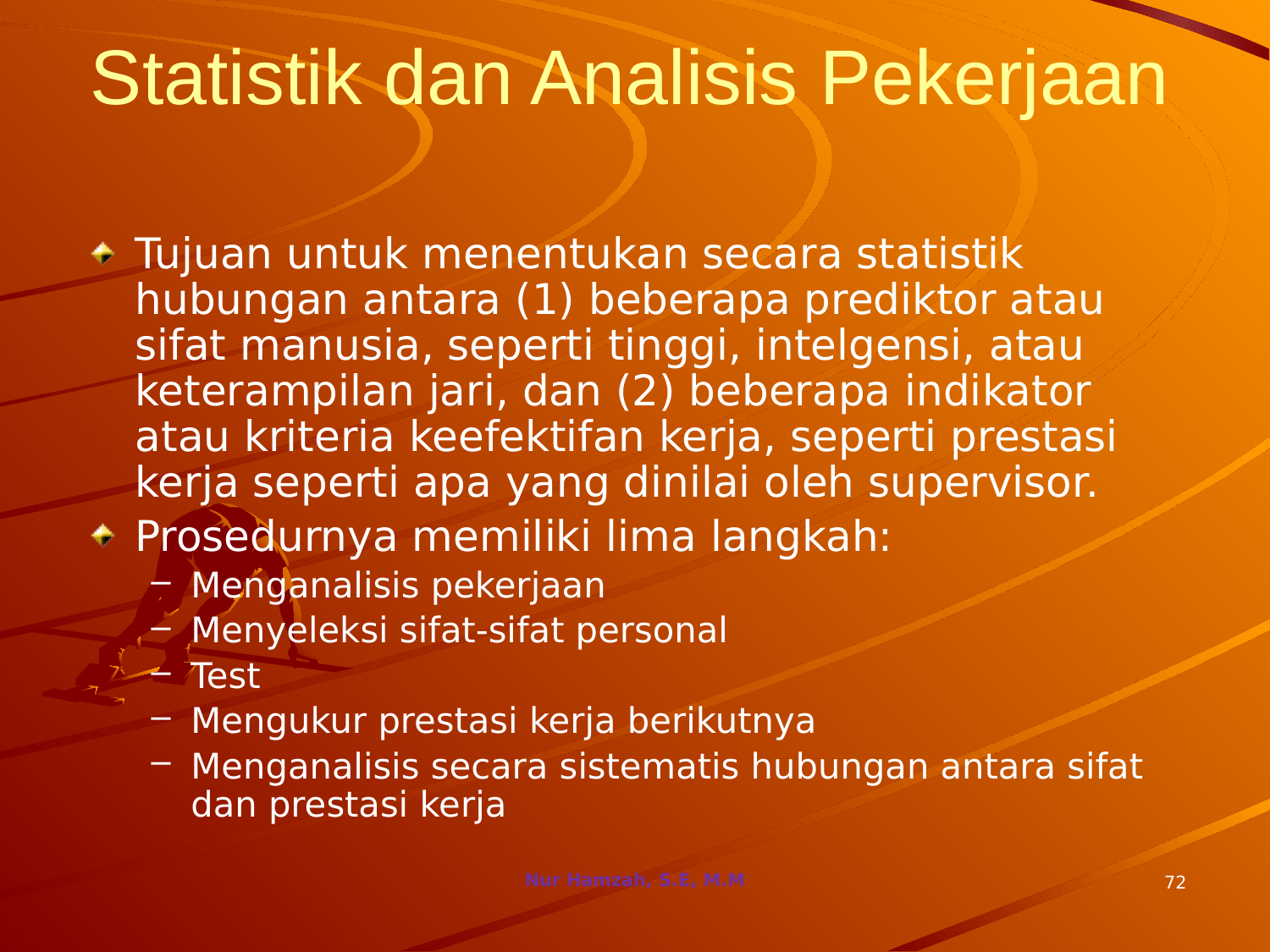

# Statistik dan Analisis Pekerjaan
Tujuan untuk menentukan secara statistik hubungan antara (1) beberapa prediktor atau sifat manusia, seperti tinggi, intelgensi, atau keterampilan jari, dan (2) beberapa indikator atau kriteria keefektifan kerja, seperti prestasi kerja seperti apa yang dinilai oleh supervisor.
Prosedurnya memiliki lima langkah:
Menganalisis pekerjaan
Menyeleksi sifat-sifat personal
Test
Mengukur prestasi kerja berikutnya
Menganalisis secara sistematis hubungan antara sifat dan prestasi kerja
Nur Hamzah, S.E, M.M
72